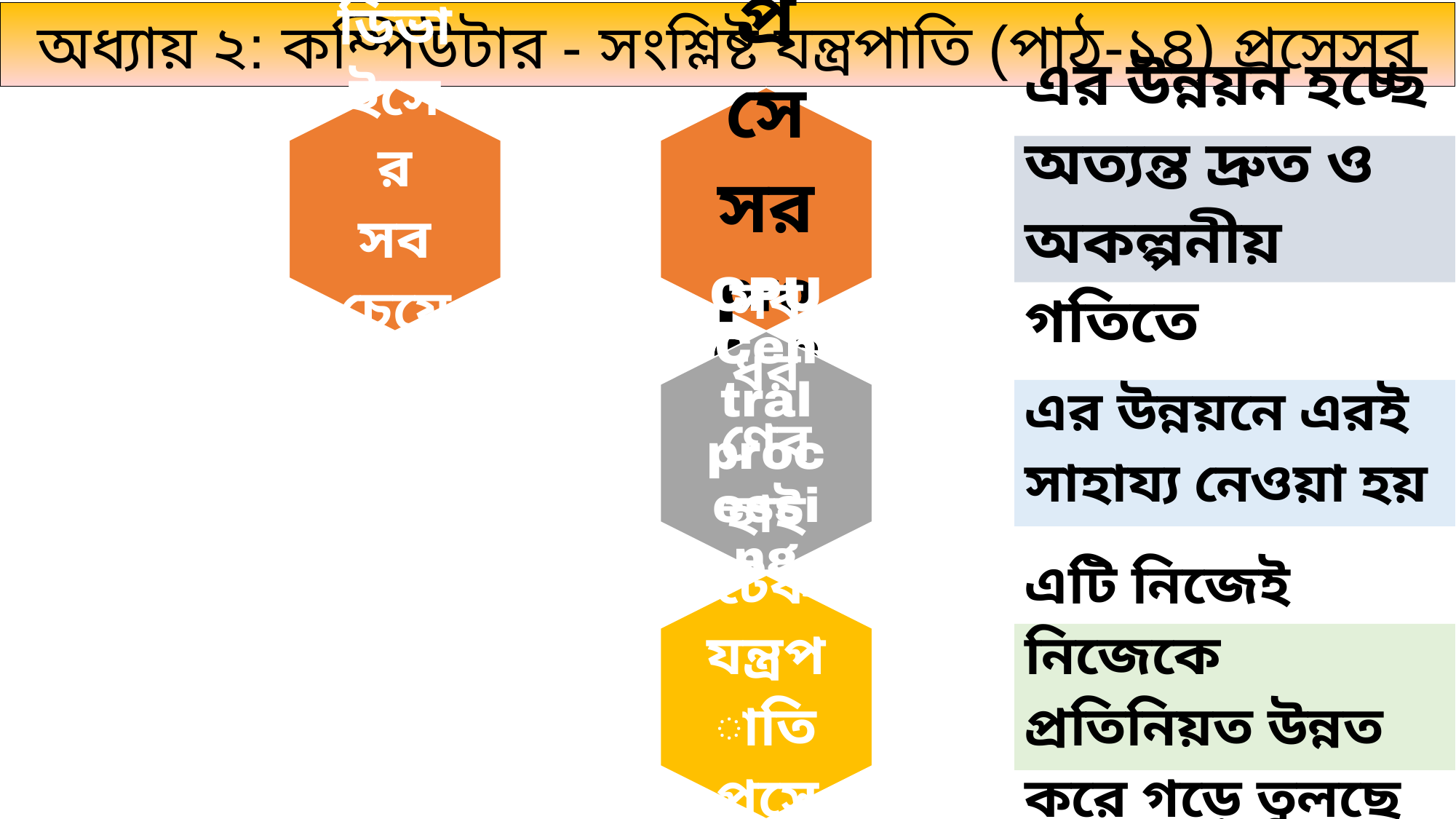

অধ্যায় ২: কম্পিউটার - সংশ্লিষ্ট যন্ত্রপাতি (পাঠ-১৪) প্রসেসর
প্রসেসর